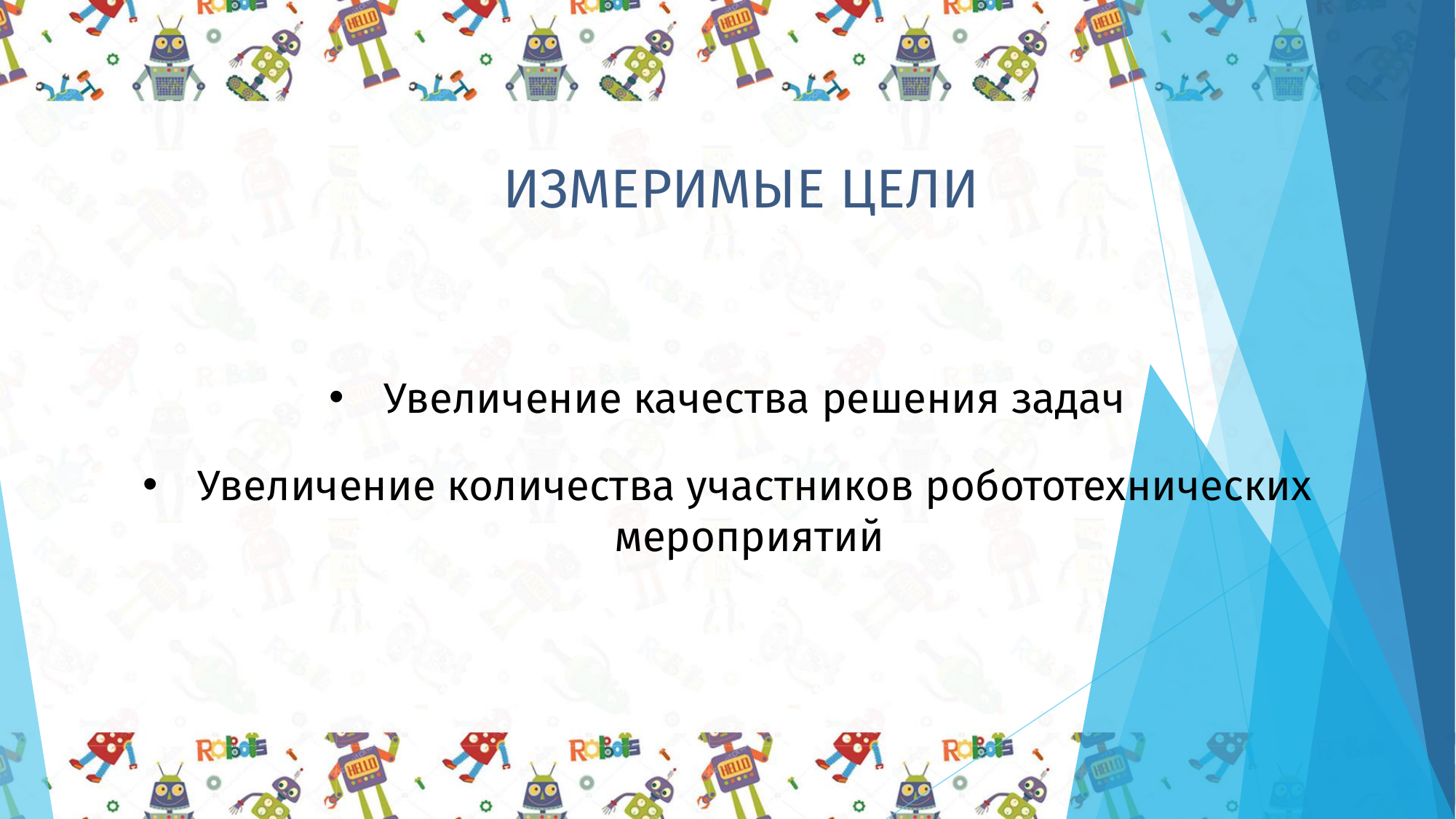

ИЗМЕРИМЫЕ ЦЕЛИ
Увеличение качества решения задач
Увеличение количества участников робототехнических мероприятий